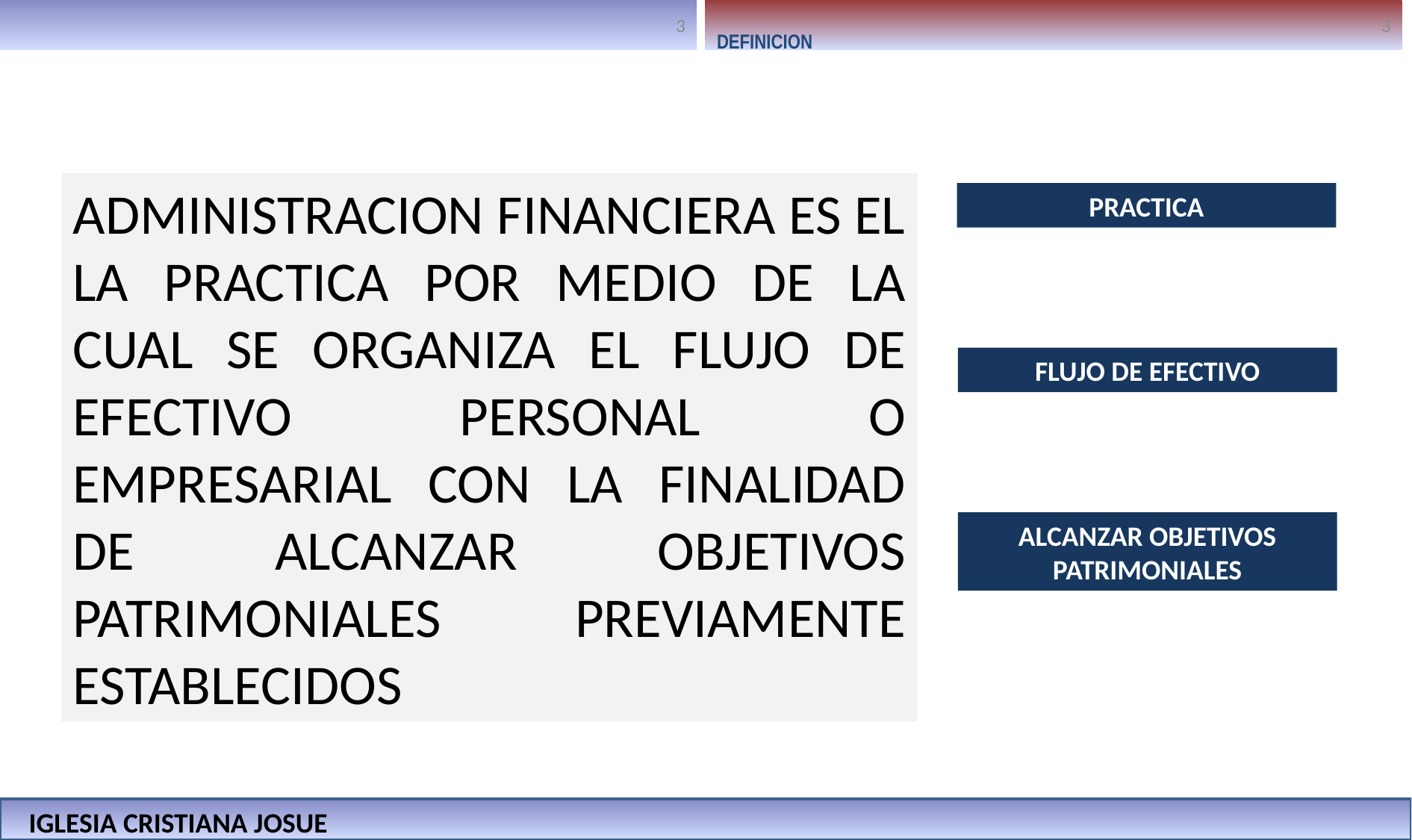

DEFINICION
ADMINISTRACION FINANCIERA ES EL LA PRACTICA POR MEDIO DE LA CUAL SE ORGANIZA EL FLUJO DE EFECTIVO PERSONAL O EMPRESARIAL CON LA FINALIDAD DE ALCANZAR OBJETIVOS PATRIMONIALES PREVIAMENTE ESTABLECIDOS
PRACTICA
FLUJO DE EFECTIVO
ALCANZAR OBJETIVOS PATRIMONIALES

IGLESIA CRISTIANA JOSUE